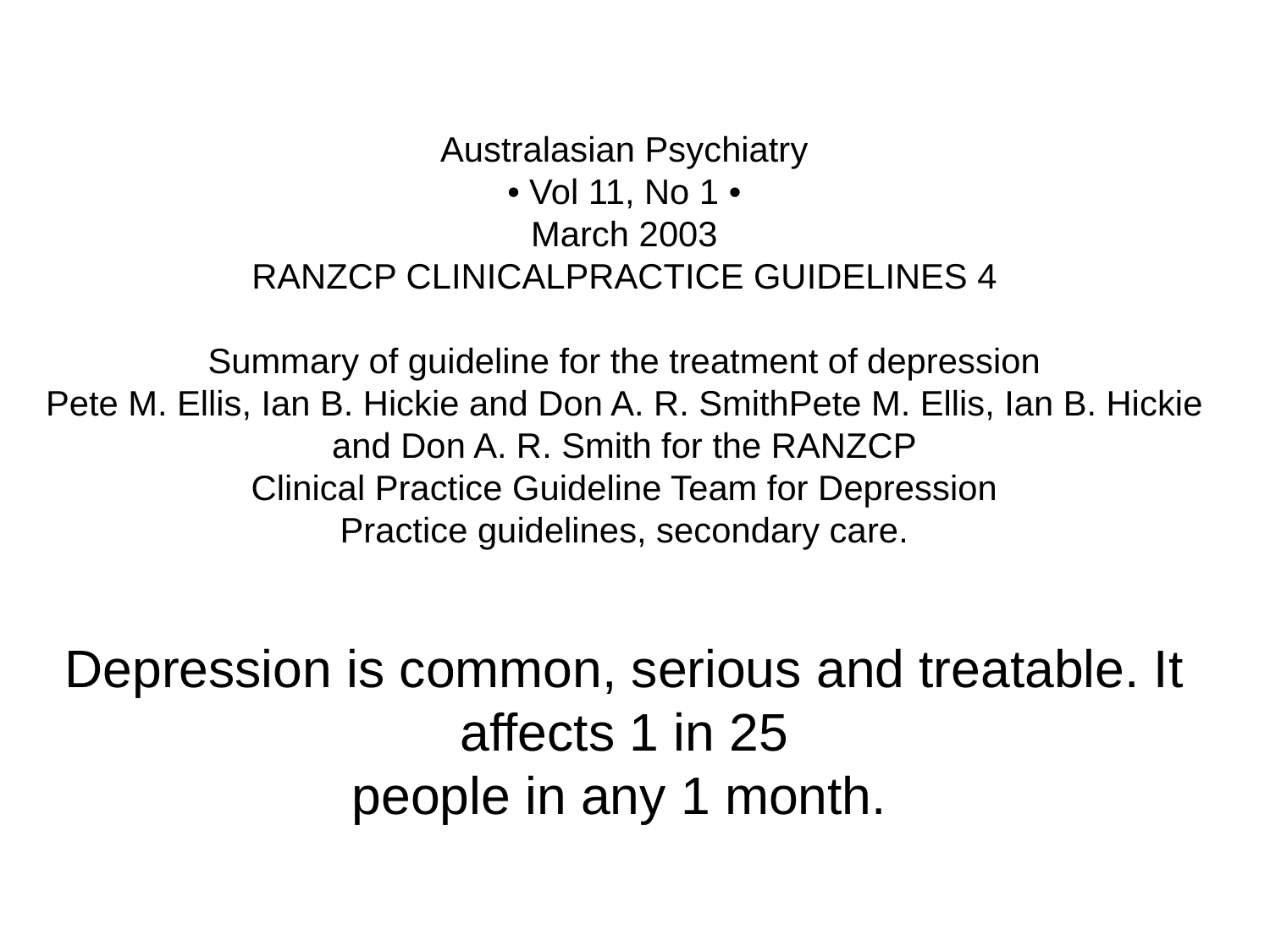

Australasian Psychiatry
• Vol 11, No 1 •
March 2003
RANZCP CLINICALPRACTICE GUIDELINES 4
Summary of guideline for the treatment of depression
Pete M. Ellis, Ian B. Hickie and Don A. R. SmithPete M. Ellis, Ian B. Hickie and Don A. R. Smith for the RANZCP
Clinical Practice Guideline Team for Depression
Practice guidelines, secondary care.
Depression is common, serious and treatable. It affects 1 in 25
people in any 1 month.